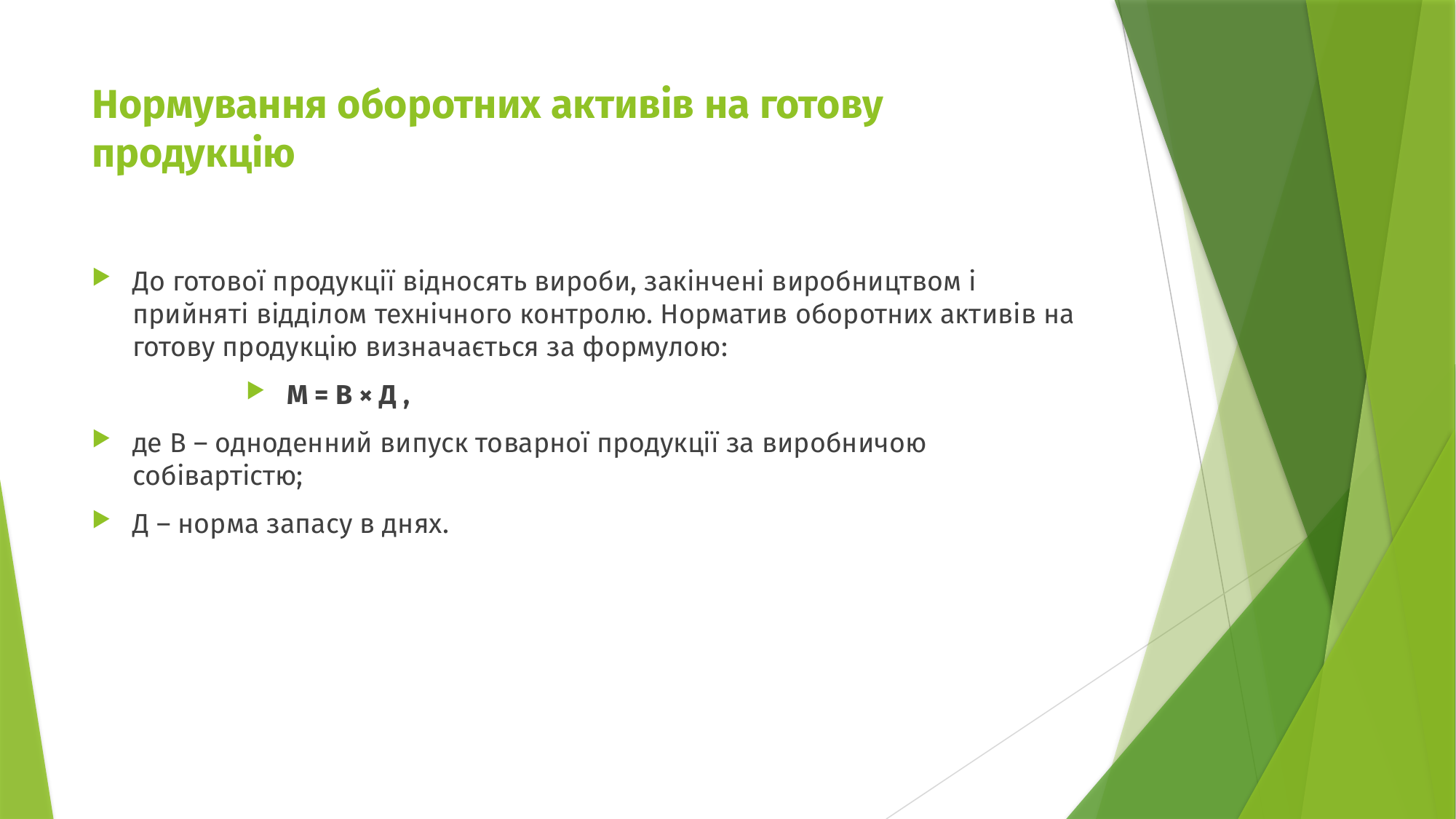

# Нормування оборотних активів на готову продукцію
До готової продукції відносять вироби, закінчені виробництвом і прийняті відділом технічного контролю. Норматив оборотних активів на готову продукцію визначається за формулою:
М = В × Д ,
де В – одноденний випуск товарної продукції за виробничою собівартістю;
Д – норма запасу в днях.